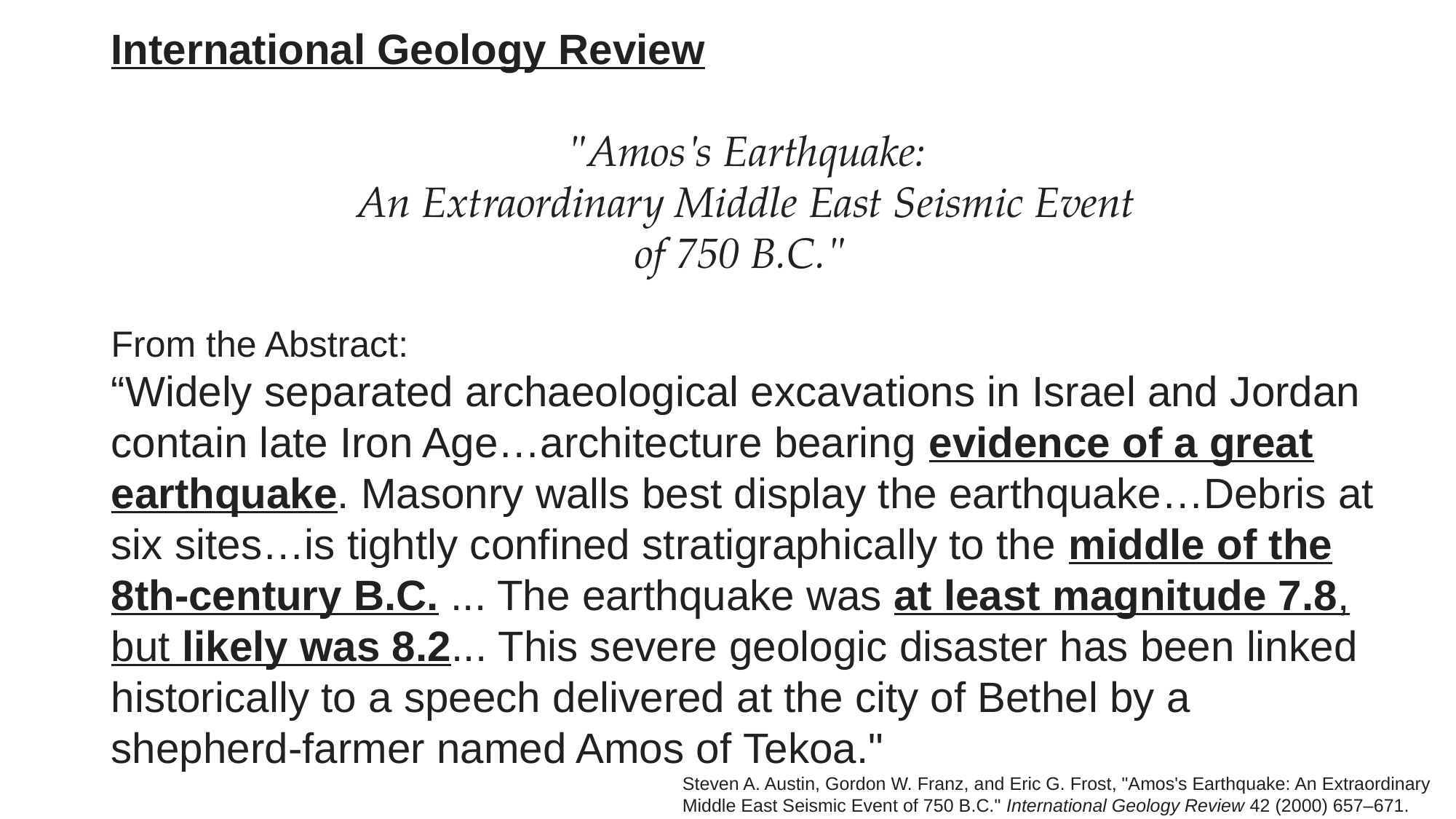

International Geology Review

"Amos's Earthquake:
An Extraordinary Middle East Seismic Event
of 750 B.C."

From the Abstract:
“Widely separated archaeological excavations in Israel and Jordan contain late Iron Age…architecture bearing evidence of a great earthquake. Masonry walls best display the earthquake…Debris at six sites…is tightly confined stratigraphically to the middle of the 8th-century B.C. ... The earthquake was at least magnitude 7.8, but likely was 8.2... This severe geologic disaster has been linked historically to a speech delivered at the city of Bethel by a shepherd-farmer named Amos of Tekoa."
Steven A. Austin, Gordon W. Franz, and Eric G. Frost, "Amos's Earthquake: An Extraordinary Middle East Seismic Event of 750 B.C." International Geology Review 42 (2000) 657–671.